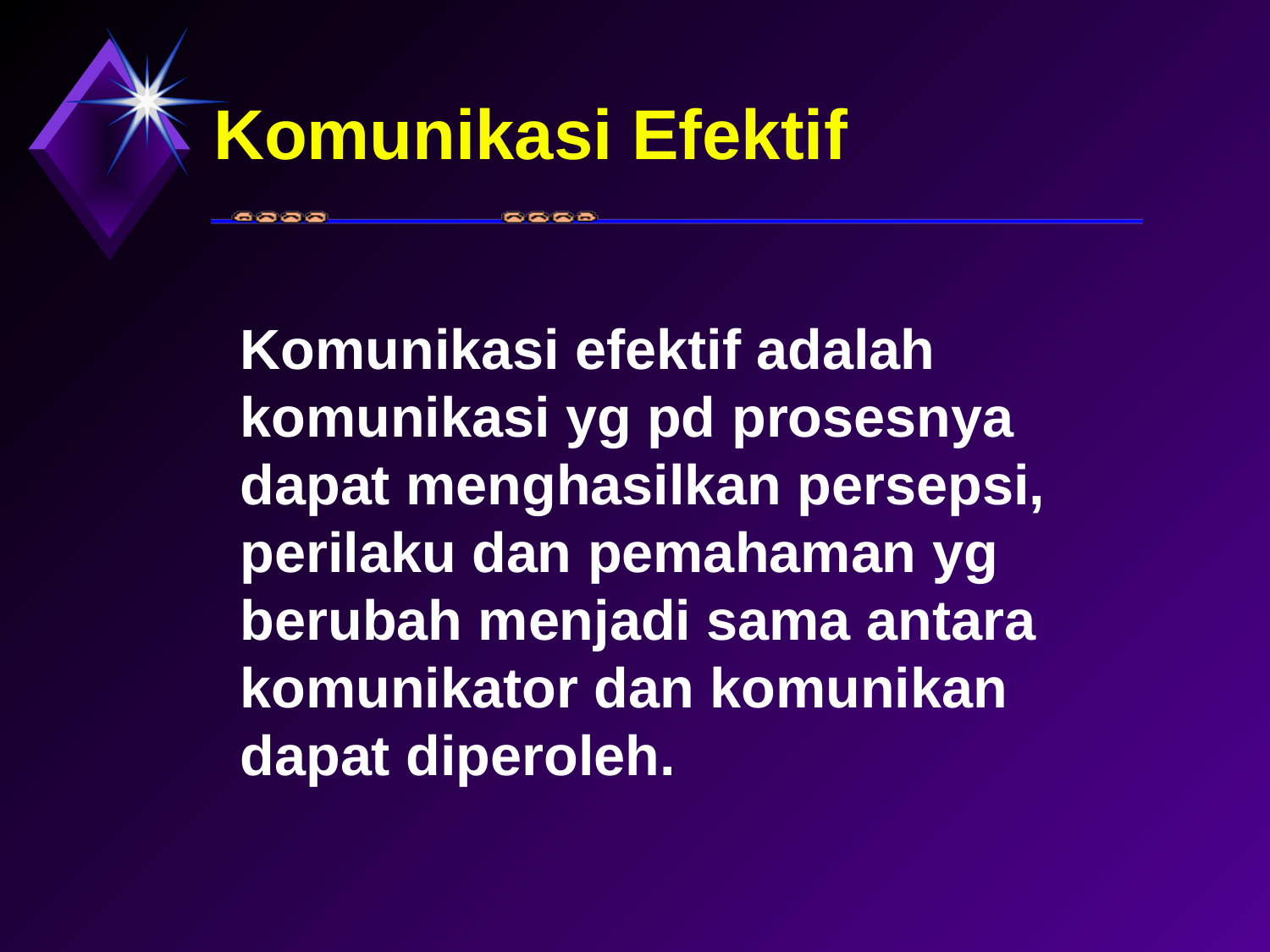

# Komunikasi Efektif
	Komunikasi efektif adalah komunikasi yg pd prosesnya dapat menghasilkan persepsi, perilaku dan pemahaman yg berubah menjadi sama antara komunikator dan komunikan dapat diperoleh.